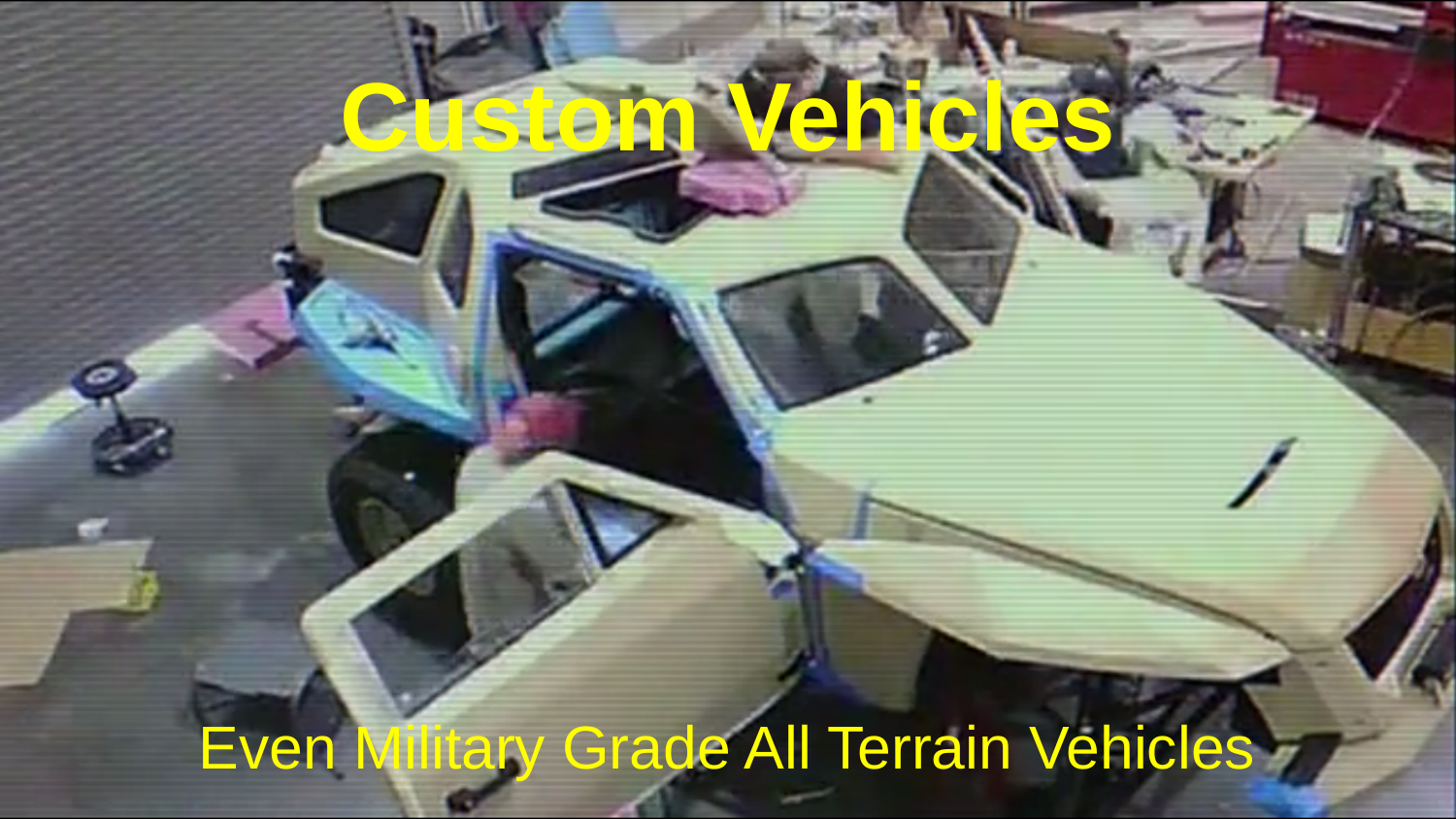

# Custom Vehicles
Even Military Grade All Terrain Vehicles